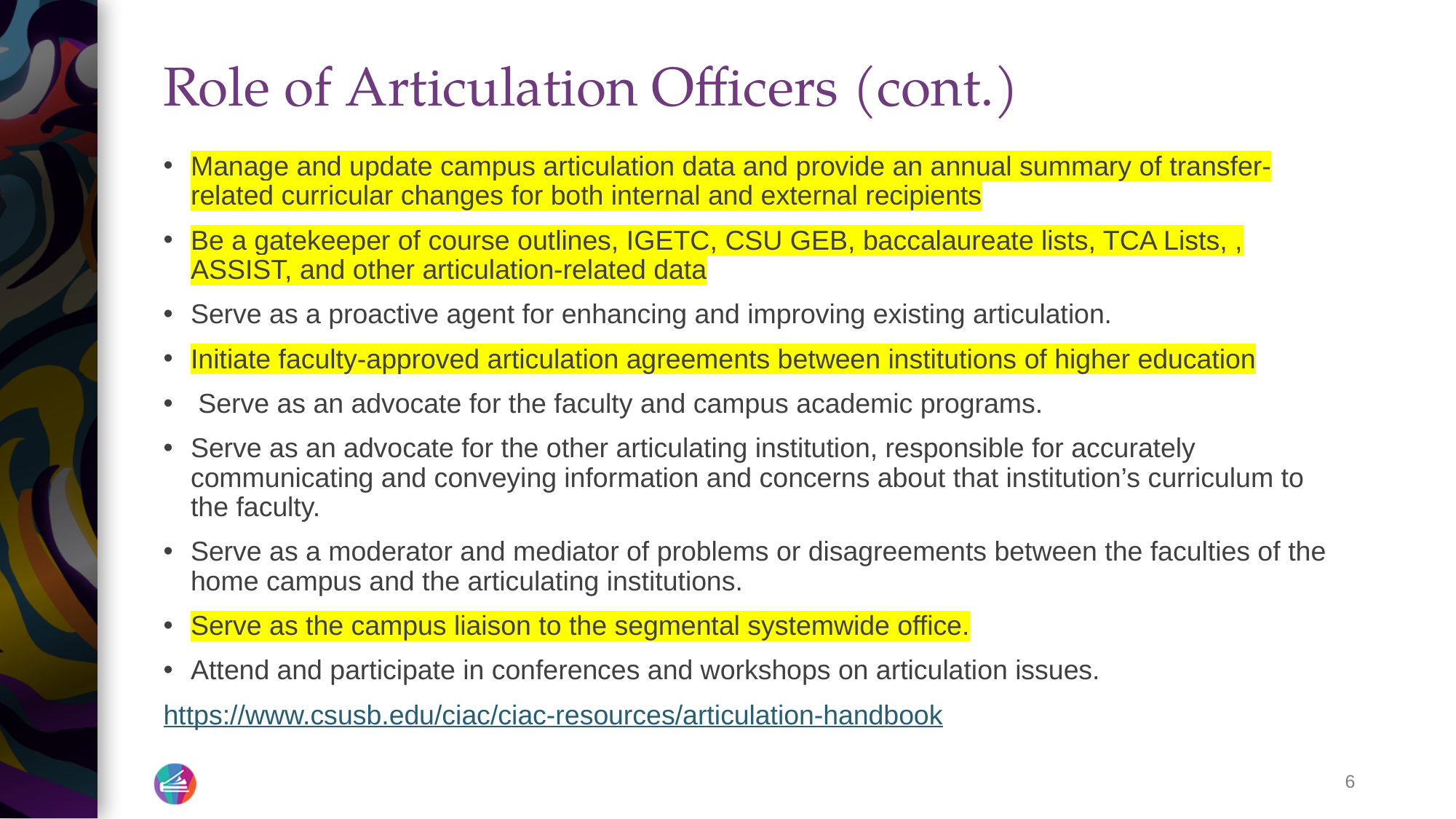

# Role of Articulation Officers (cont.)
Manage and update campus articulation data and provide an annual summary of transfer-related curricular changes for both internal and external recipients
Be a gatekeeper of course outlines, IGETC, CSU GEB, baccalaureate lists, TCA Lists, , ASSIST, and other articulation-related data
Serve as a proactive agent for enhancing and improving existing articulation.
Initiate faculty-approved articulation agreements between institutions of higher education
 Serve as an advocate for the faculty and campus academic programs.
Serve as an advocate for the other articulating institution, responsible for accurately communicating and conveying information and concerns about that institution’s curriculum to the faculty.
Serve as a moderator and mediator of problems or disagreements between the faculties of the home campus and the articulating institutions.
Serve as the campus liaison to the segmental systemwide office.
Attend and participate in conferences and workshops on articulation issues.
https://www.csusb.edu/ciac/ciac-resources/articulation-handbook

6